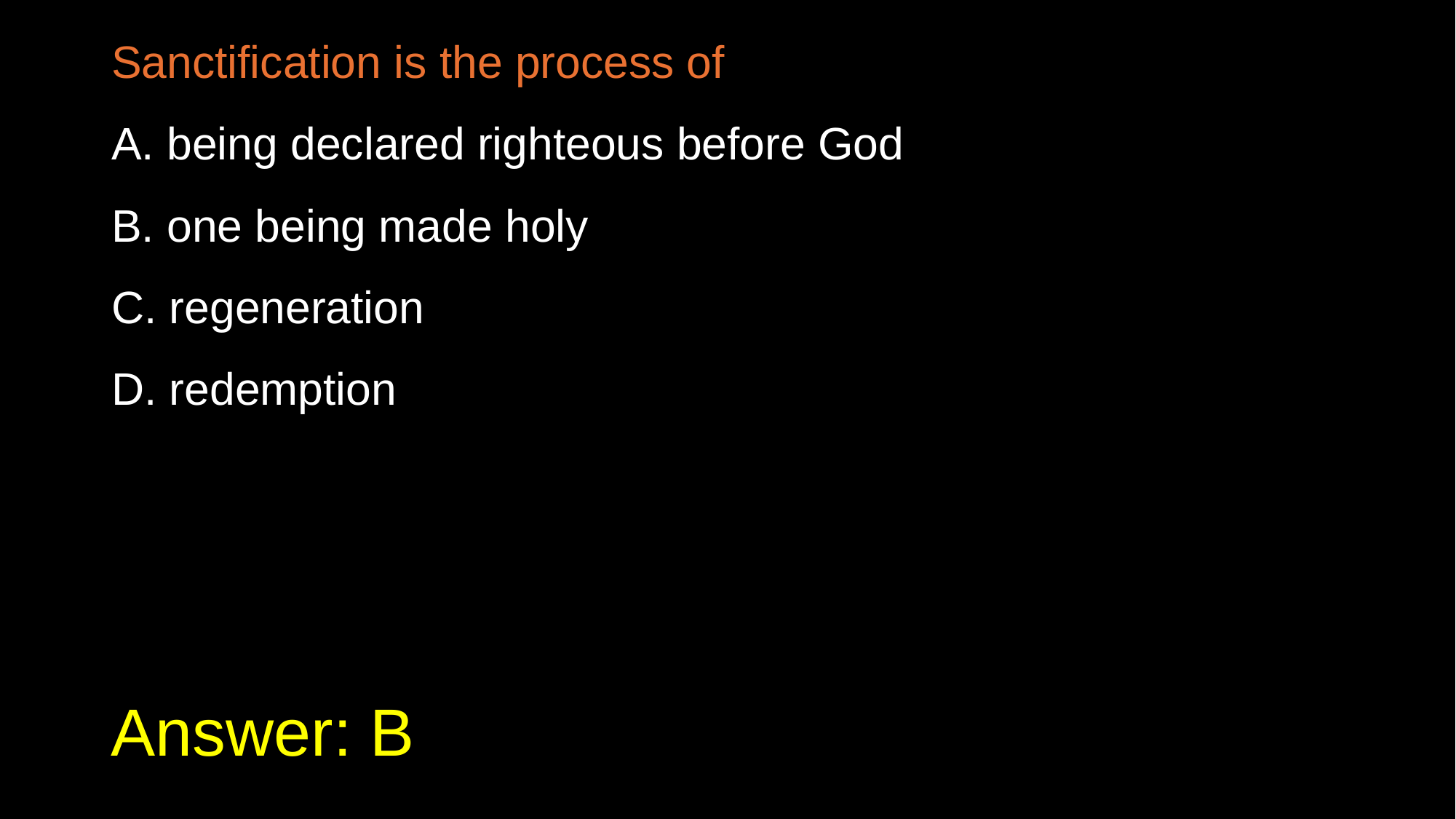

Sanctification is the process of
A. being declared righteous before God
B. one being made holy
C. regeneration
D. redemption
# Answer: B